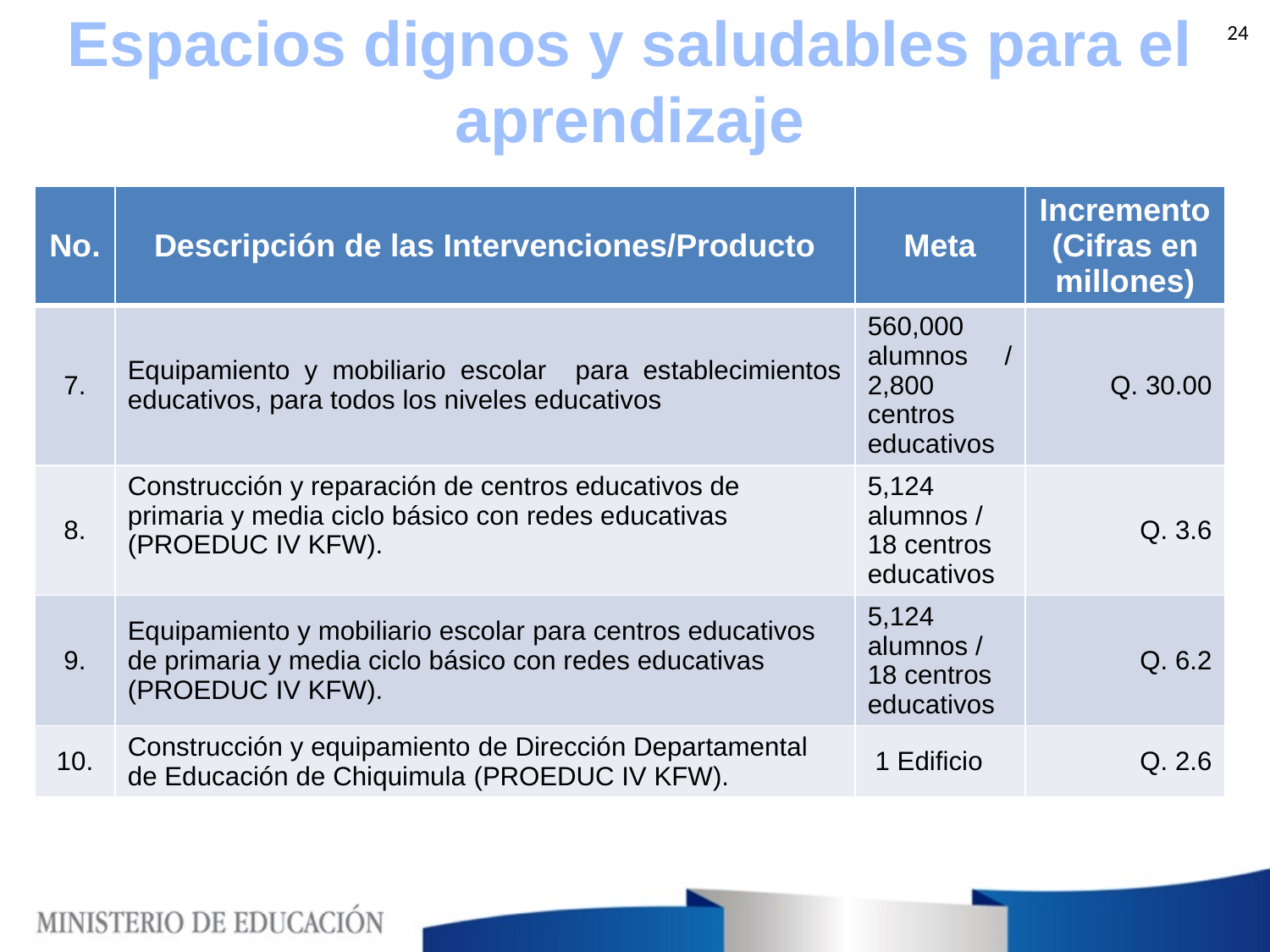

# Espacios dignos y saludables para el aprendizaje
24
| No. | Descripción de las Intervenciones/Producto | Meta | Incremento (Cifras en millones) |
| --- | --- | --- | --- |
| 7. | Equipamiento y mobiliario escolar para establecimientos educativos, para todos los niveles educativos | 560,000 alumnos / 2,800 centros educativos | Q. 30.00 |
| 8. | Construcción y reparación de centros educativos de primaria y media ciclo básico con redes educativas (PROEDUC IV KFW). | 5,124 alumnos / 18 centros educativos | Q. 3.6 |
| 9. | Equipamiento y mobiliario escolar para centros educativos de primaria y media ciclo básico con redes educativas (PROEDUC IV KFW). | 5,124 alumnos / 18 centros educativos | Q. 6.2 |
| 10. | Construcción y equipamiento de Dirección Departamental de Educación de Chiquimula (PROEDUC IV KFW). | 1 Edificio | Q. 2.6 |